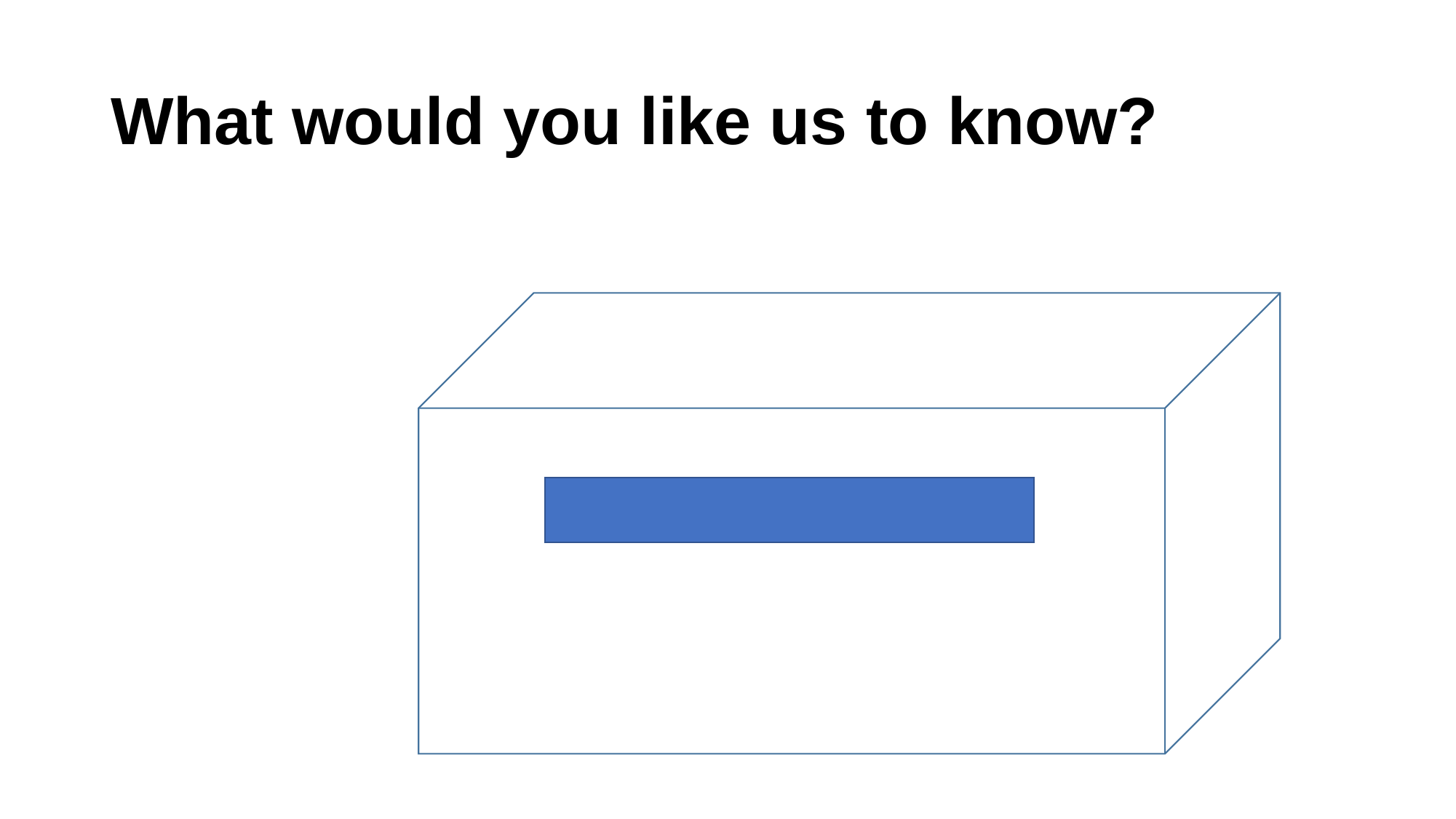

# What would you like us to know?